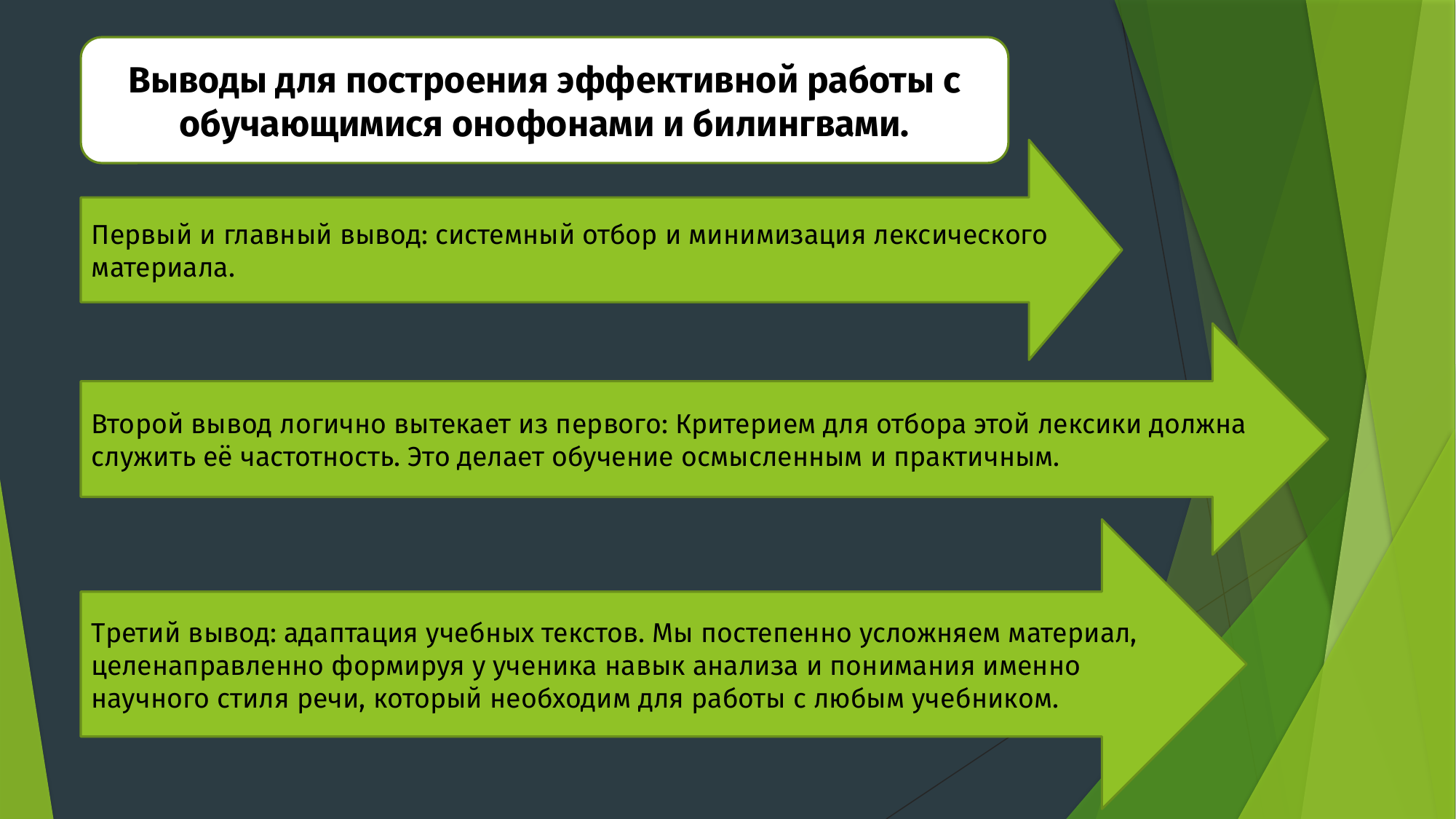

Выводы для построения эффективной работы с обучающимися онофонами и билингвами.
#

Первый и главный вывод: системный отбор и минимизация лексического материала.

Второй вывод логично вытекает из первого: Критерием для отбора этой лексики должна служить её частотность. Это делает обучение осмысленным и практичным.

Третий вывод: адаптация учебных текстов. Мы постепенно усложняем материал, целенаправленно формируя у ученика навык анализа и понимания именно научного стиля речи, который необходим для работы с любым учебником.